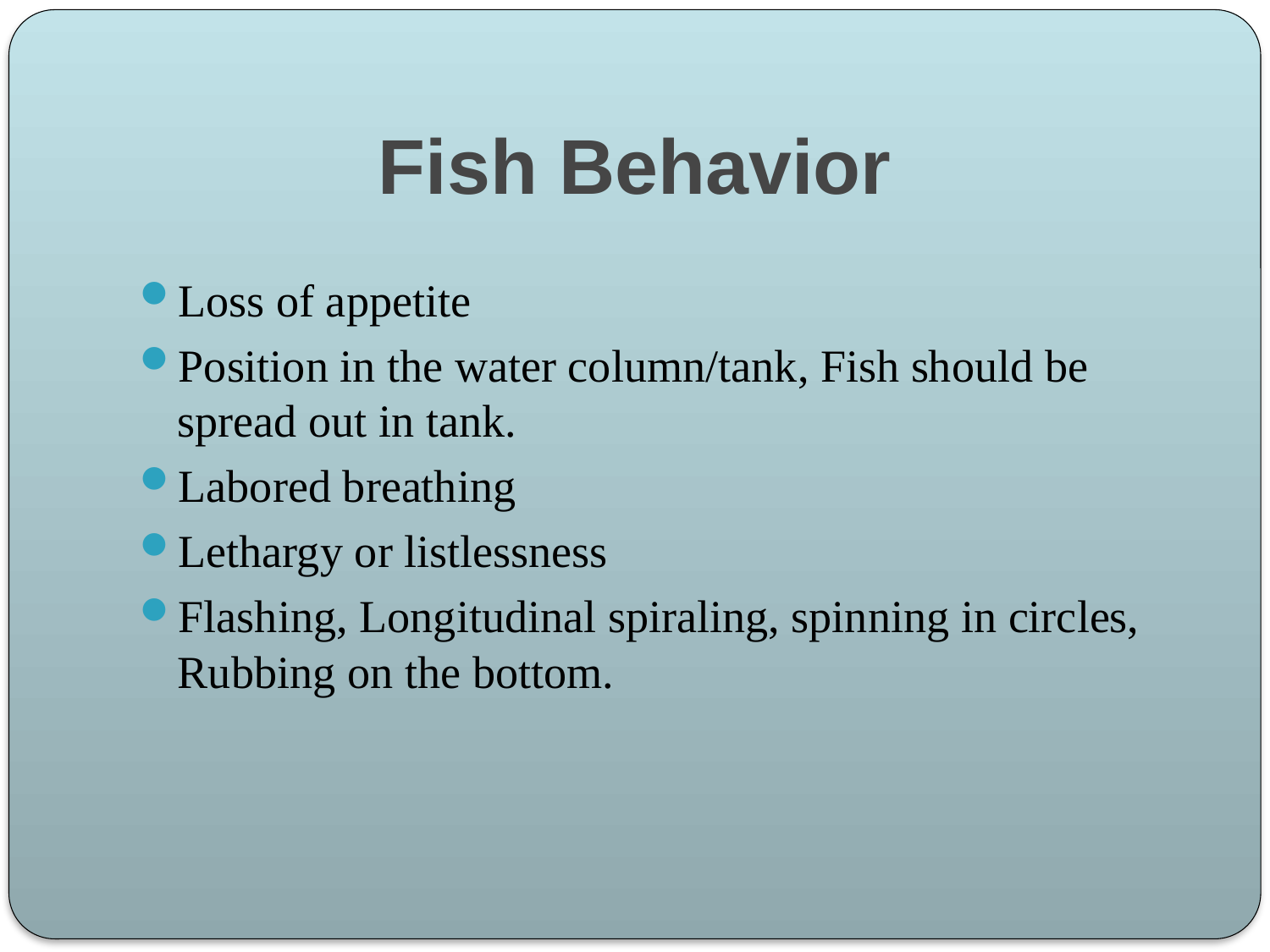

# Fish Behavior
Loss of appetite
Position in the water column/tank, Fish should be spread out in tank.
Labored breathing
Lethargy or listlessness
Flashing, Longitudinal spiraling, spinning in circles, Rubbing on the bottom.